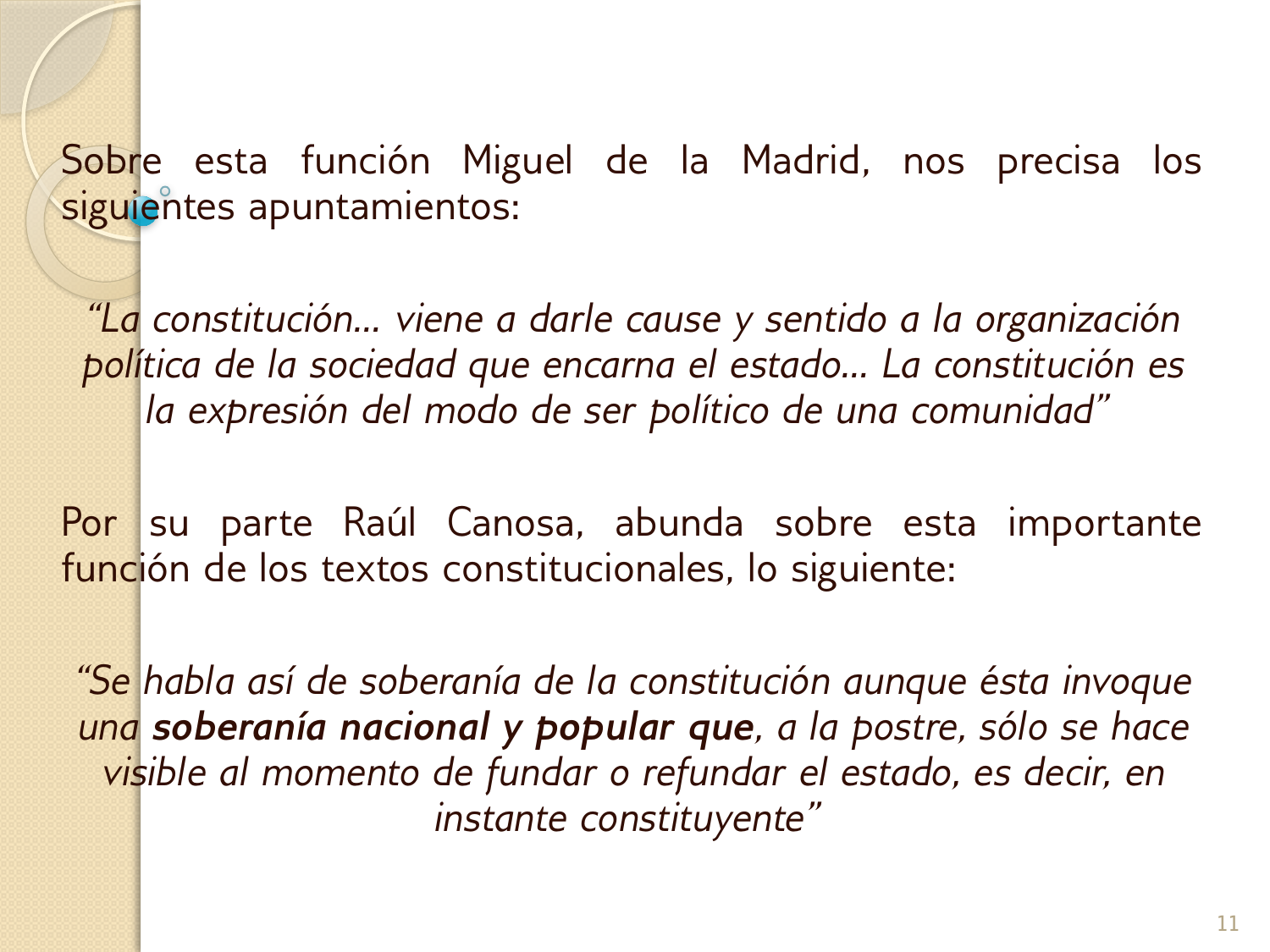

Sobre esta función Miguel de la Madrid, nos precisa los siguientes apuntamientos:

“La constitución… viene a darle cause y sentido a la organización política de la sociedad que encarna el estado… La constitución es la expresión del modo de ser político de una comunidad”

Por su parte Raúl Canosa, abunda sobre esta importante función de los textos constitucionales, lo siguiente:

“Se habla así de soberanía de la constitución aunque ésta invoque una soberanía nacional y popular que, a la postre, sólo se hace visible al momento de fundar o refundar el estado, es decir, en instante constituyente”
11